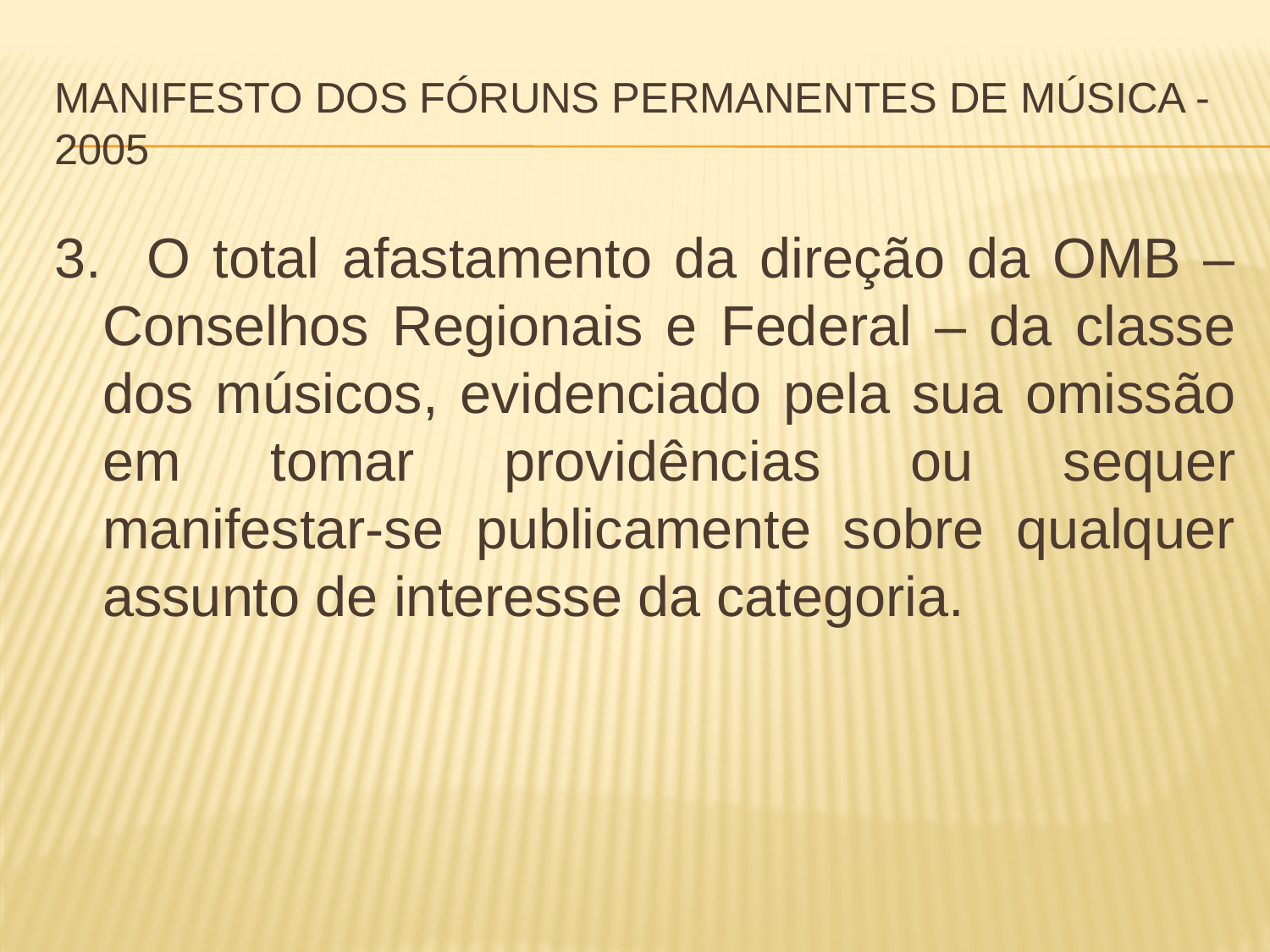

# MANIFESTO DOS FÓRUNS PERMANENTES DE MÚSICA - 2005
3.  O total afastamento da direção da OMB – Conselhos Regionais e Federal – da classe dos músicos, evidenciado pela sua omissão em tomar providências ou sequer manifestar-se publicamente sobre qualquer assunto de interesse da categoria.